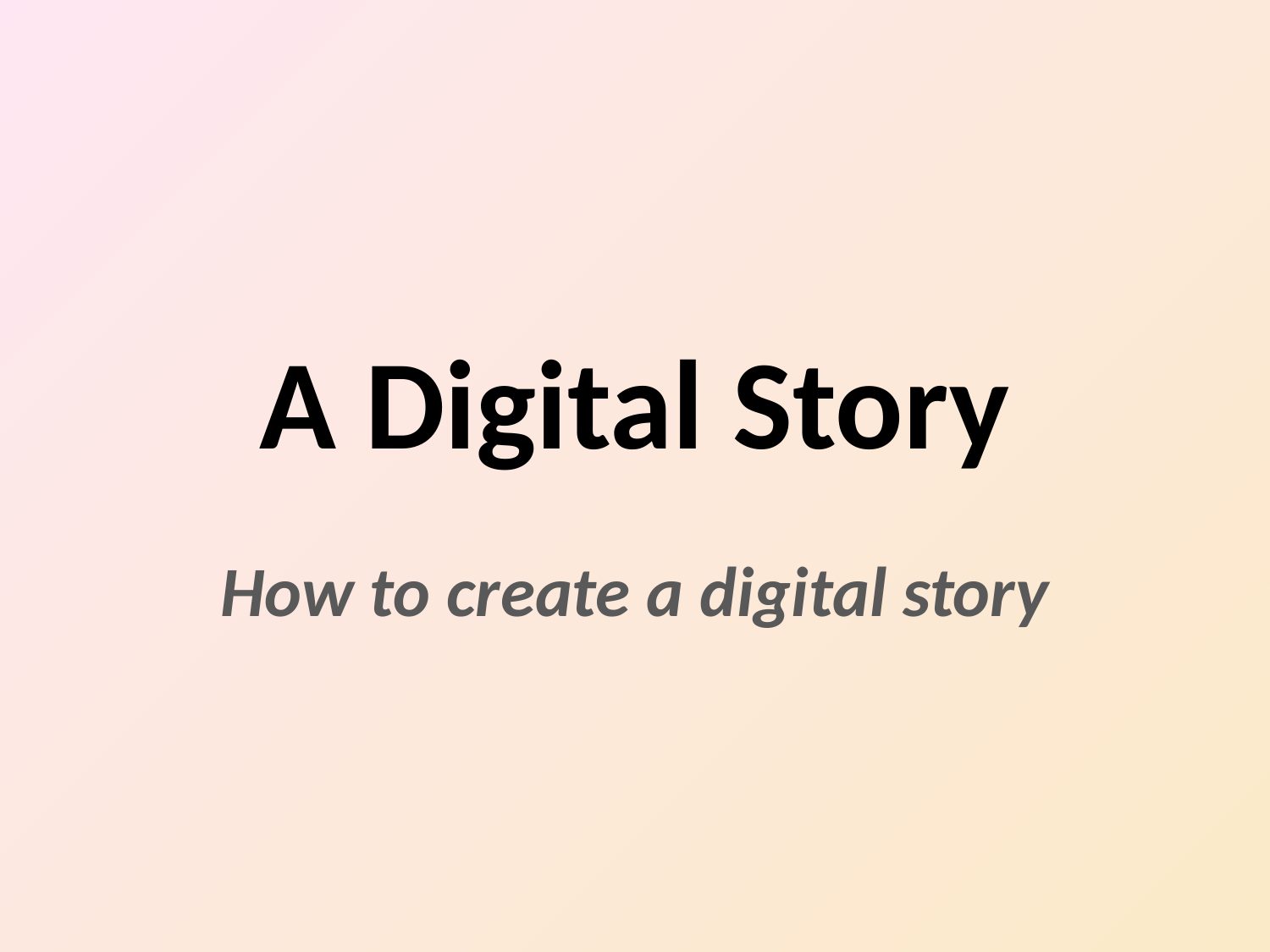

# A Digital Story
How to create a digital story